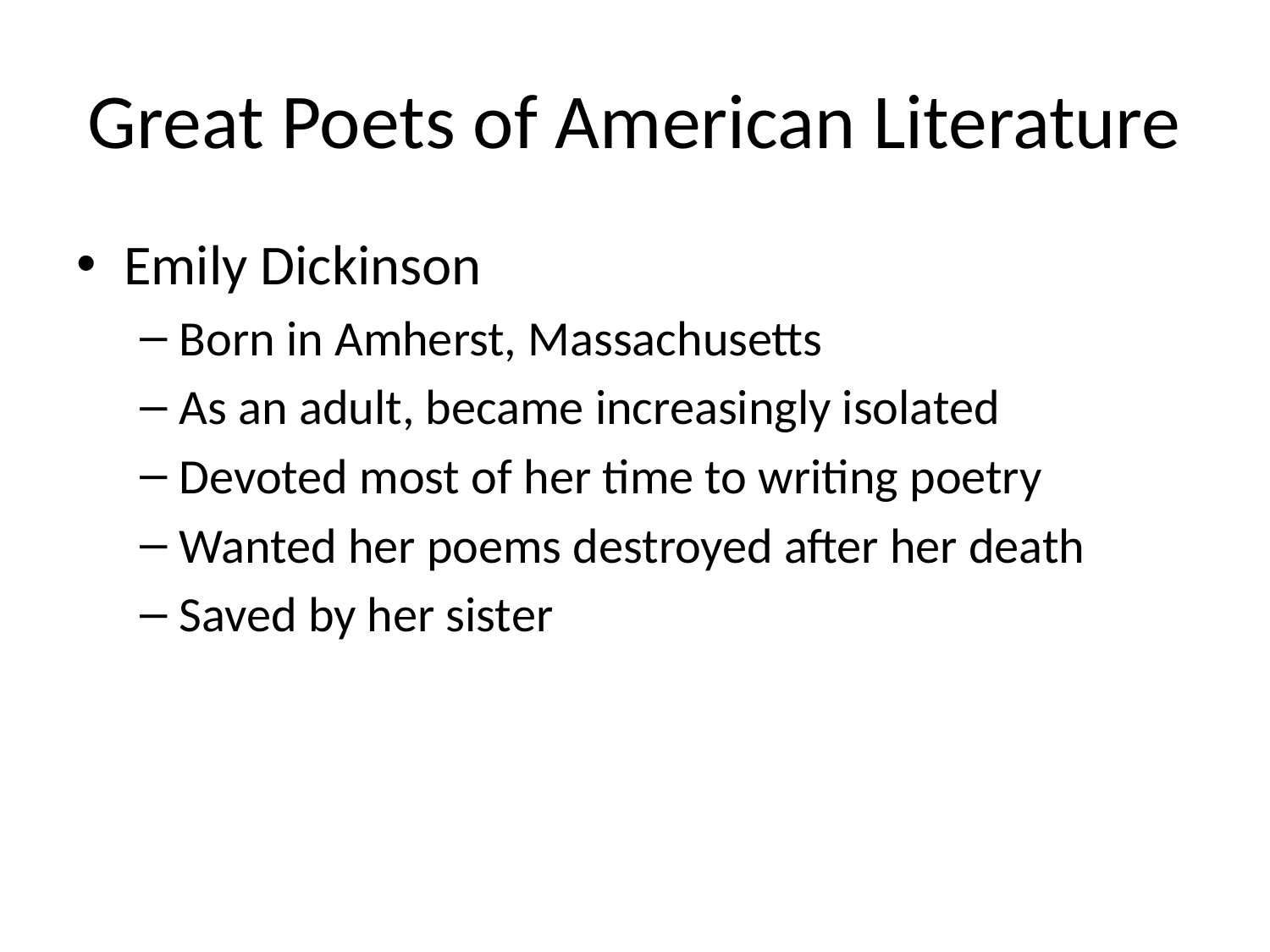

# Great Poets of American Literature
Emily Dickinson
Born in Amherst, Massachusetts
As an adult, became increasingly isolated
Devoted most of her time to writing poetry
Wanted her poems destroyed after her death
Saved by her sister